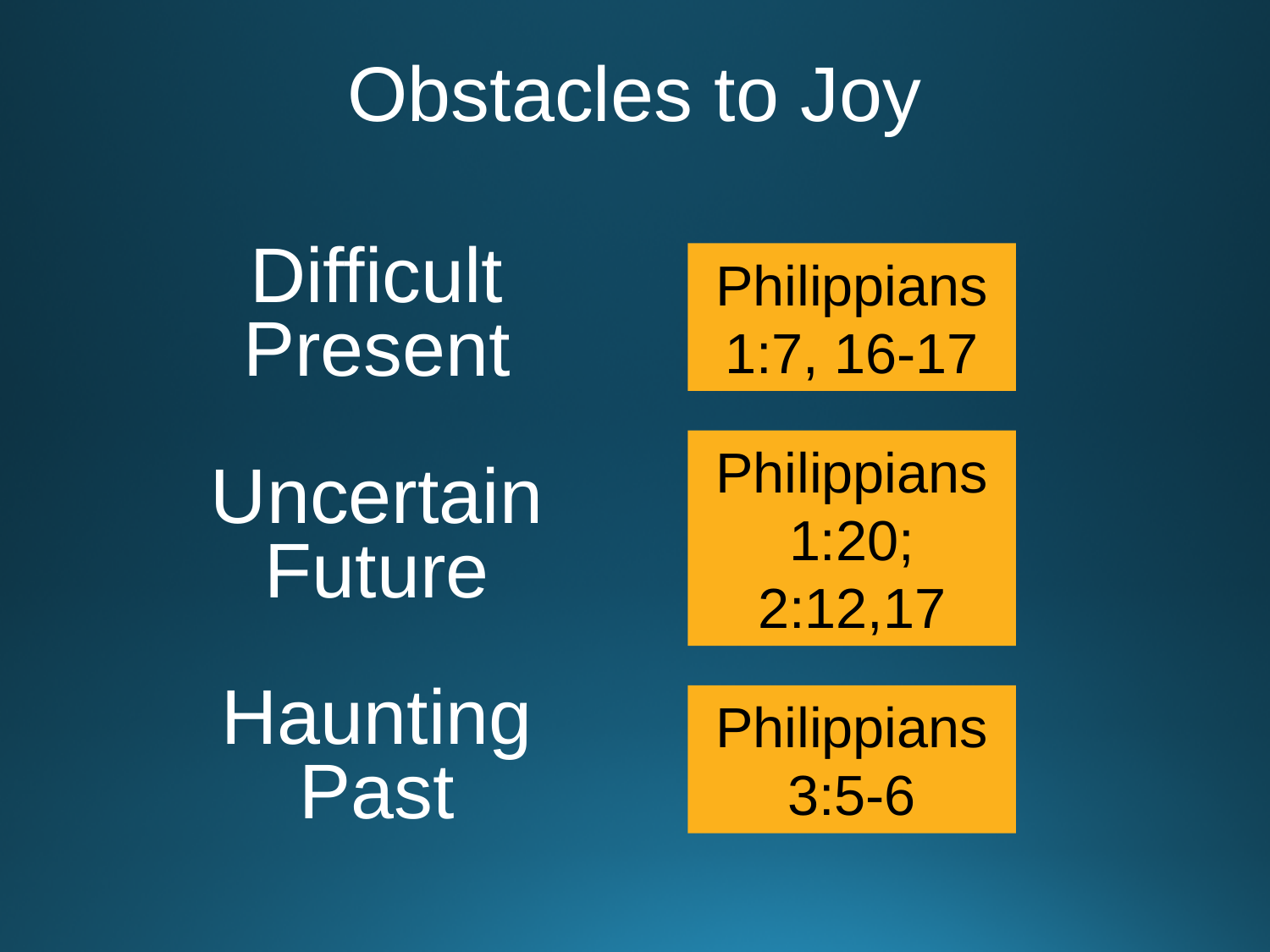

# Obstacles to Joy
Difficult Present
Philippians 1:7, 16-17
Uncertain Future
Philippians 1:20; 2:12,17
Haunting Past
Philippians 3:5-6